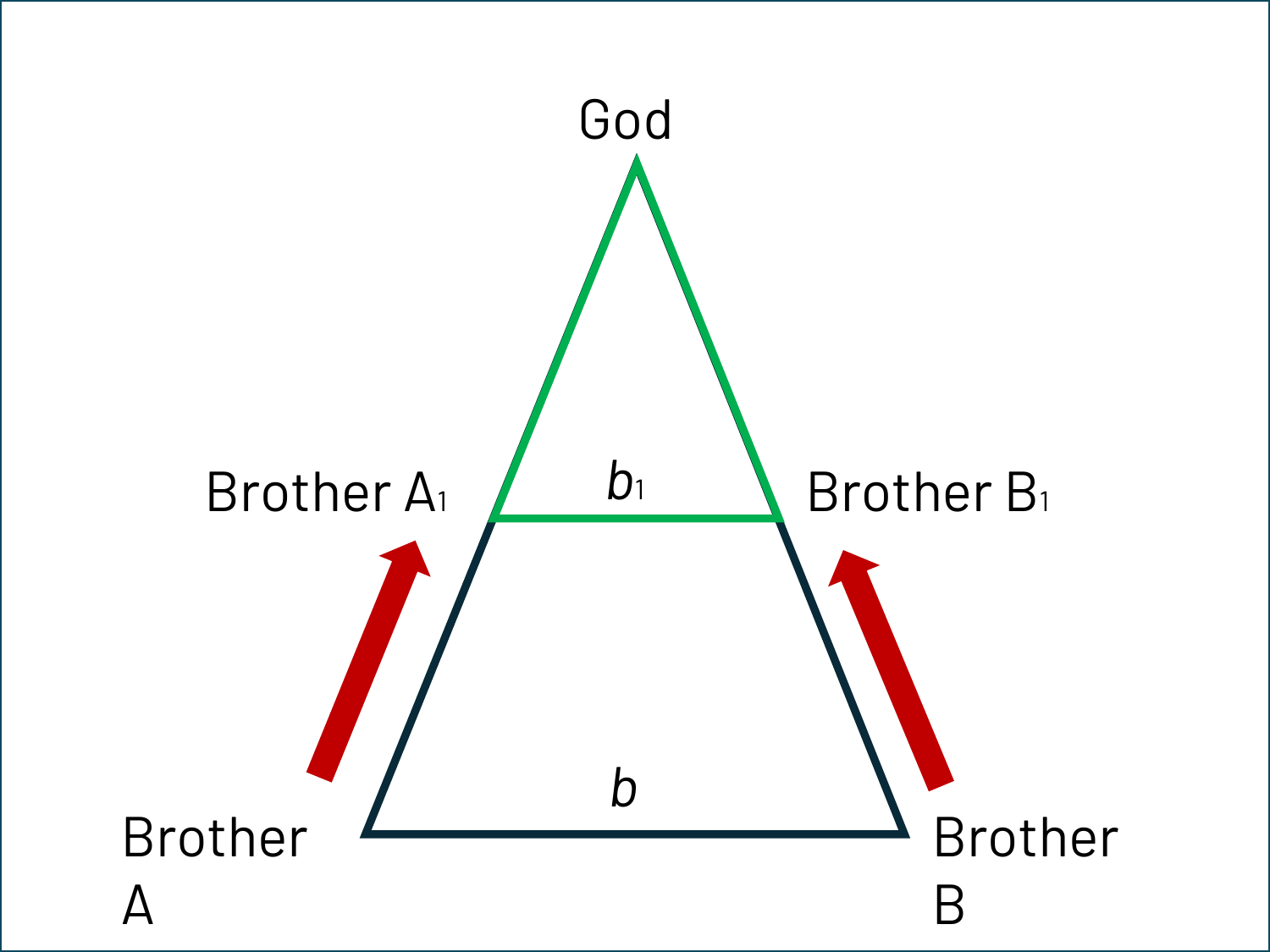

God

b1
Brother B1
Brother A1

b
Brother B
Brother A